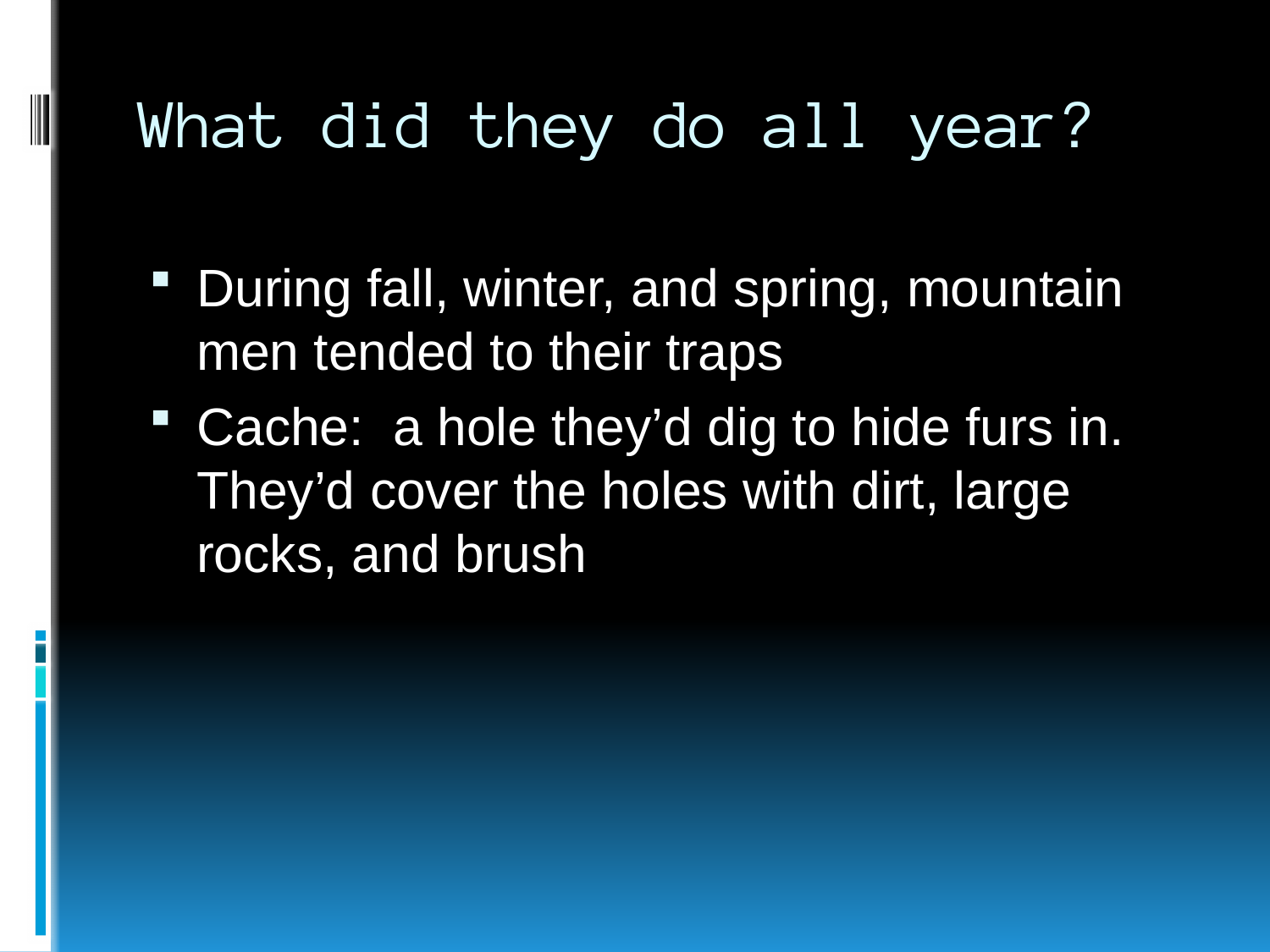

# What did they do all year?
During fall, winter, and spring, mountain men tended to their traps
Cache:  a hole they’d dig to hide furs in. They’d cover the holes with dirt, large rocks, and brush